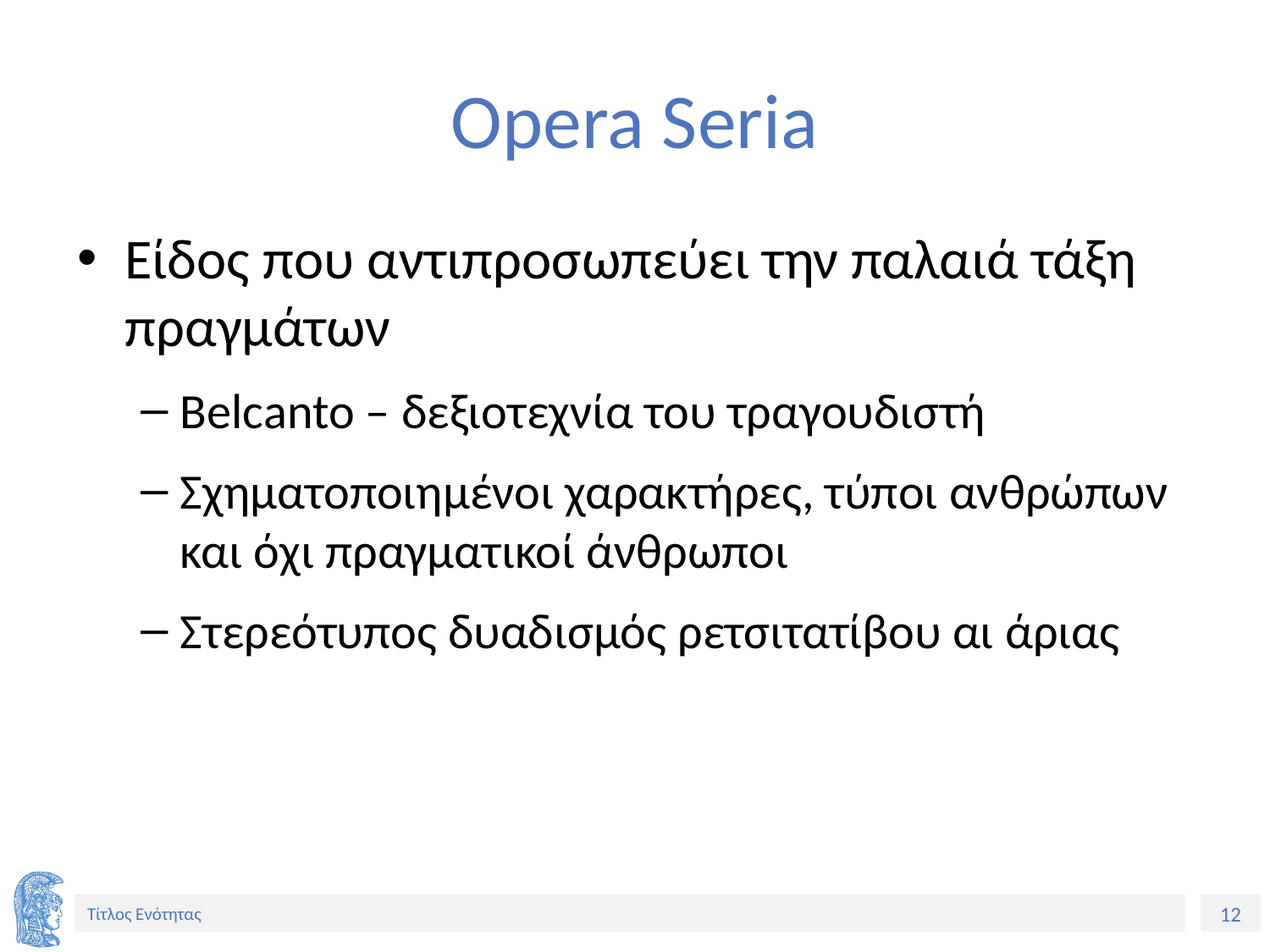

# Opera Seria
Είδος που αντιπροσωπεύει την παλαιά τάξη πραγμάτων
Belcanto – δεξιοτεχνία του τραγουδιστή
Σχηματοποιημένοι χαρακτήρες, τύποι ανθρώπων και όχι πραγματικοί άνθρωποι
Στερεότυπος δυαδισμός ρετσιτατίβου αι άριας